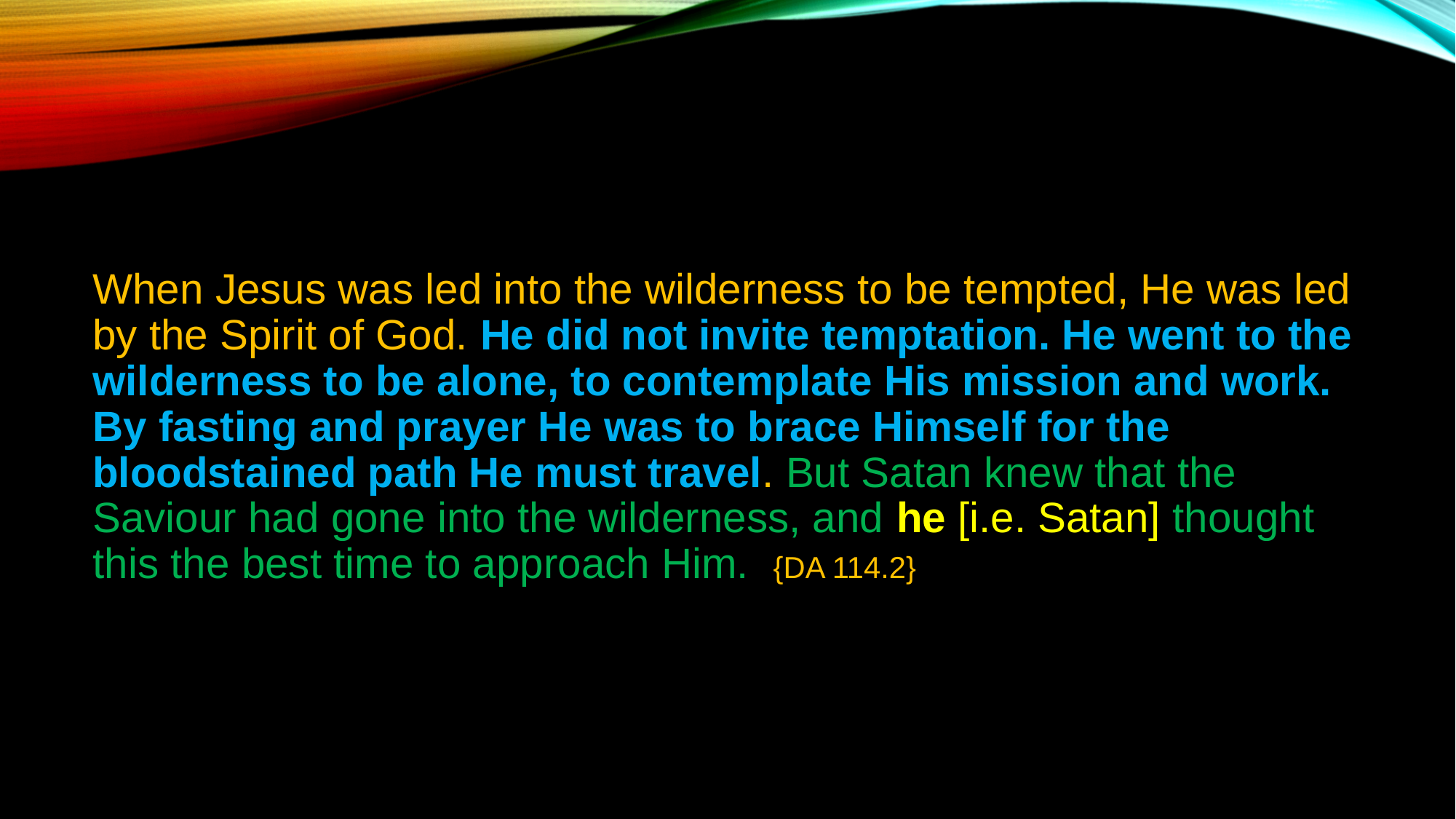

#
When Jesus was led into the wilderness to be tempted, He was led by the Spirit of God. He did not invite temptation. He went to the wilderness to be alone, to contemplate His mission and work. By fasting and prayer He was to brace Himself for the bloodstained path He must travel. But Satan knew that the Saviour had gone into the wilderness, and he [i.e. Satan] thought this the best time to approach Him.  {DA 114.2}